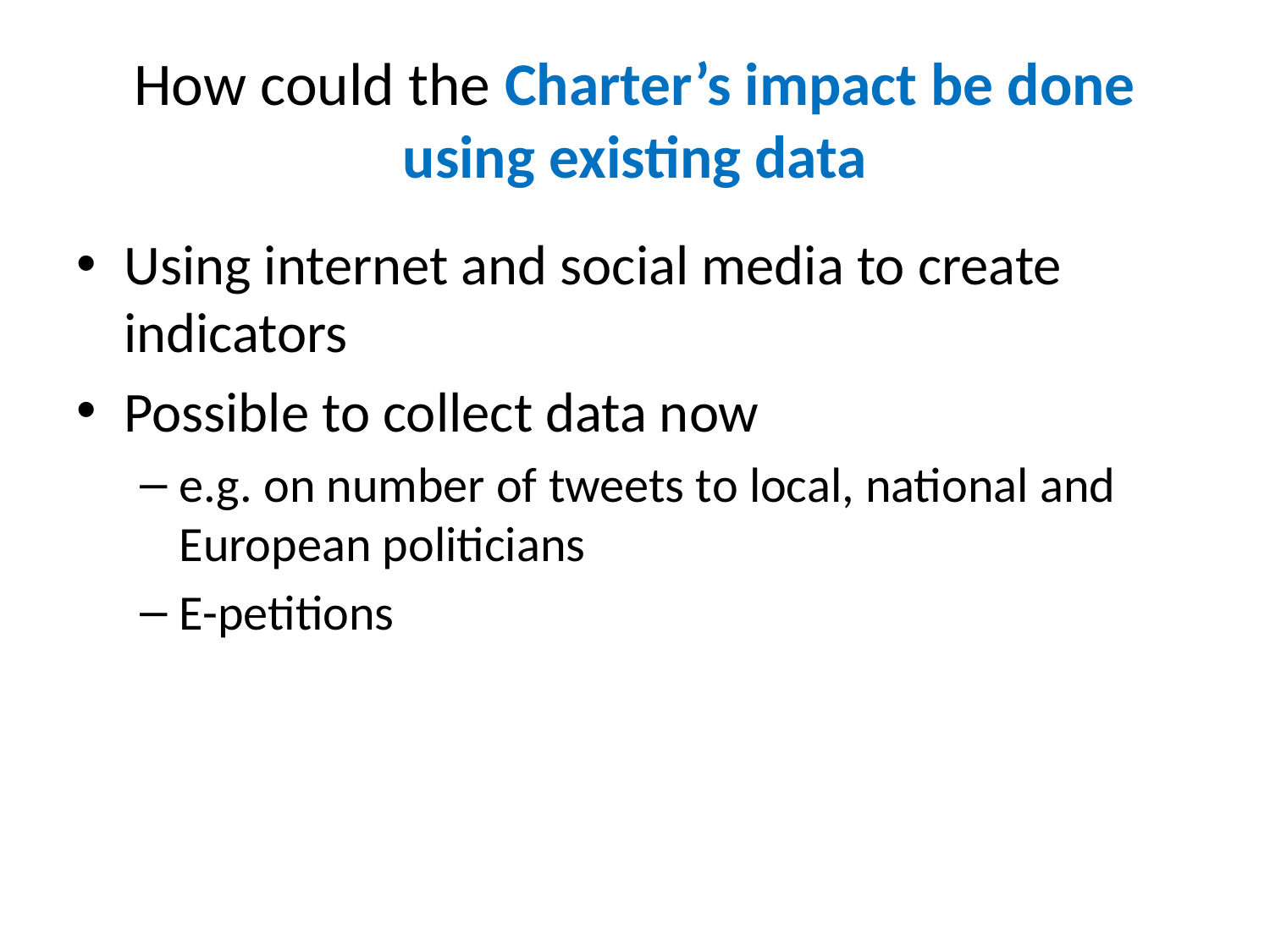

# How could the Charter’s impact be done using existing data
Using internet and social media to create indicators
Possible to collect data now
e.g. on number of tweets to local, national and European politicians
E-petitions